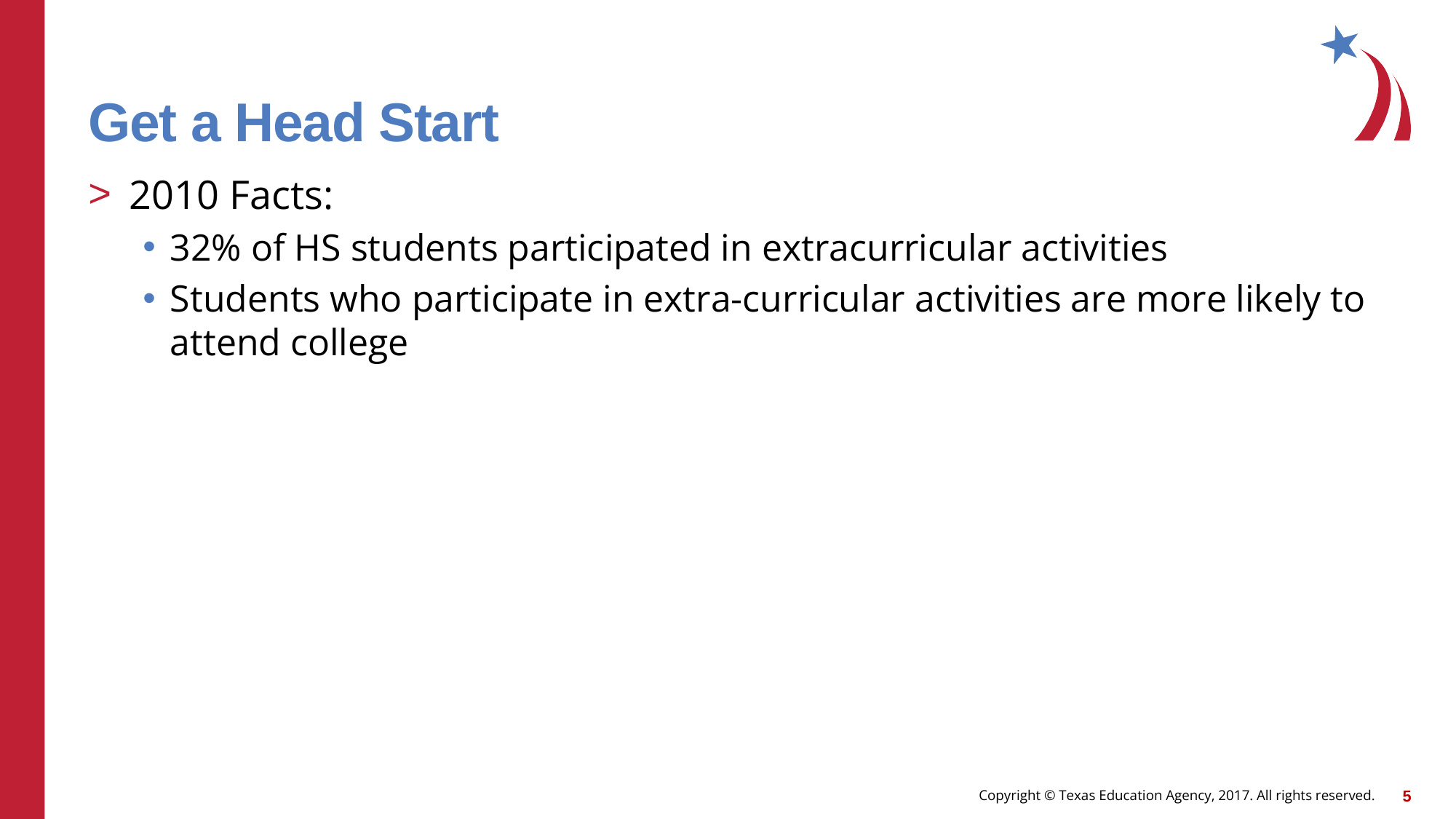

# Get a Head Start
2010 Facts:
32% of HS students participated in extracurricular activities
Students who participate in extra-curricular activities are more likely to attend college